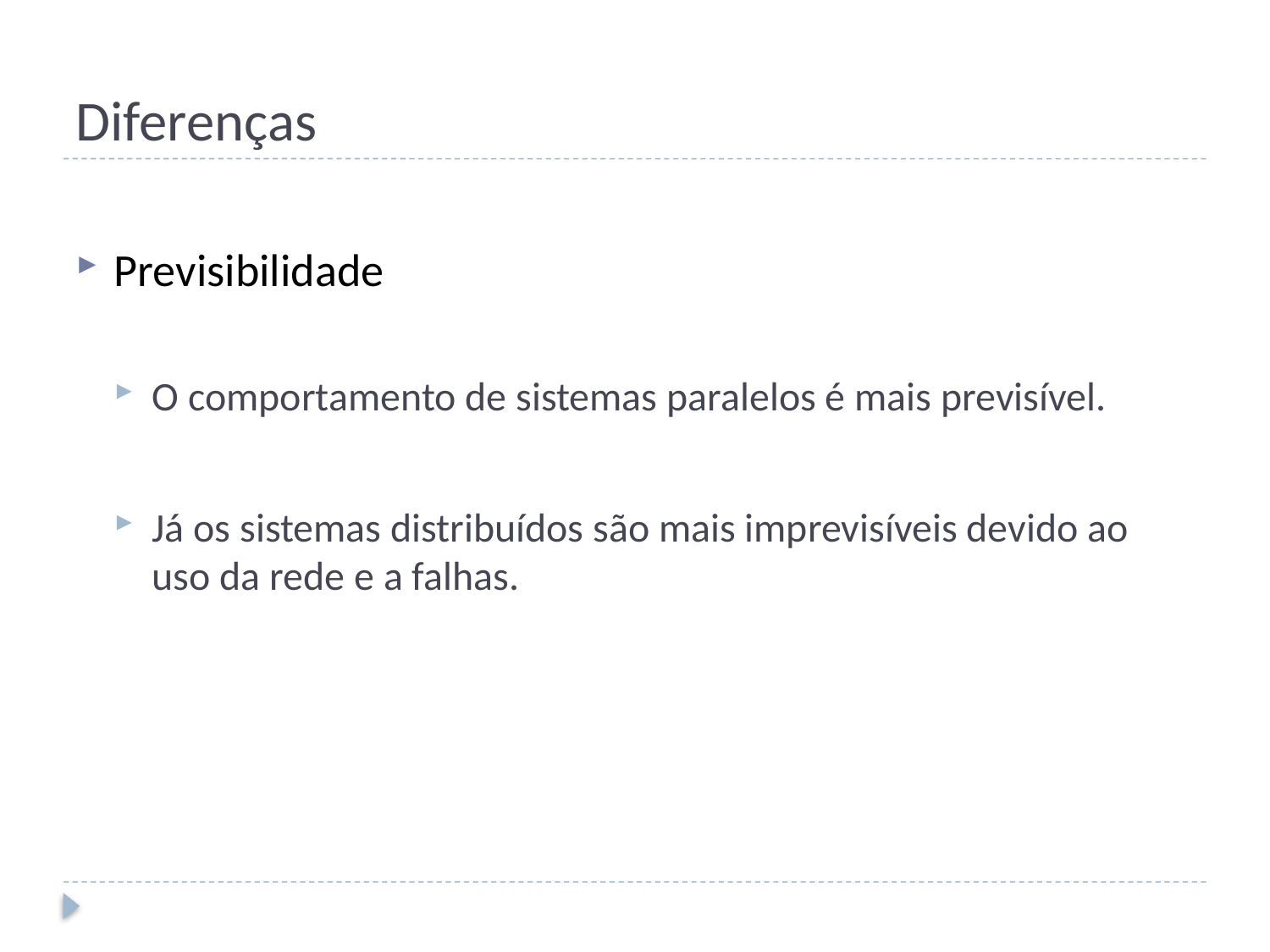

# Diferenças

Previsibilidade

O comportamento de sistemas paralelos é mais previsível.

Já os sistemas distribuídos são mais imprevisíveis devido ao uso da rede e a falhas.